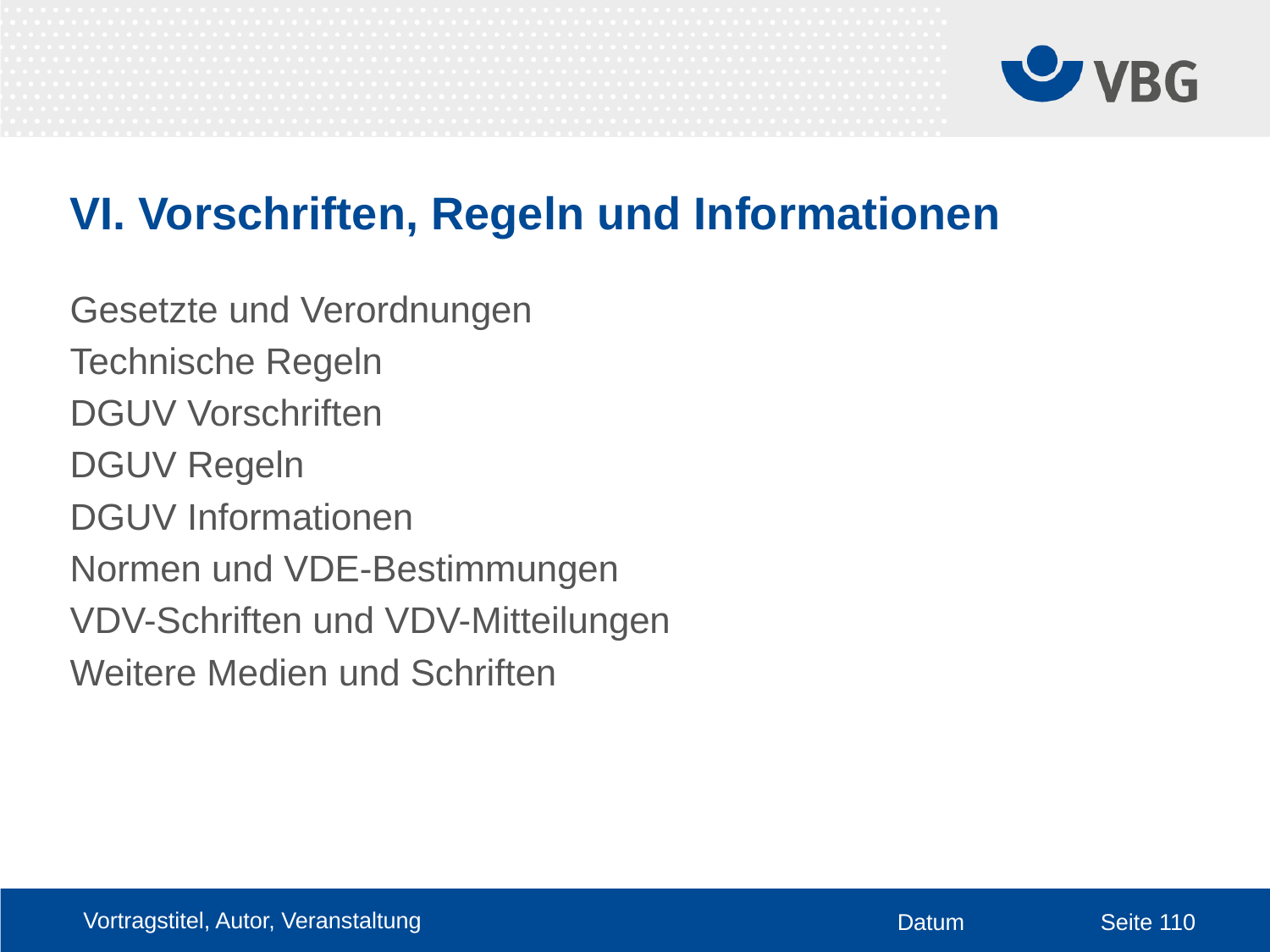

# VI. Vorschriften, Regeln und Informationen
Gesetzte und Verordnungen
Technische Regeln
DGUV Vorschriften
DGUV Regeln
DGUV Informationen
Normen und VDE-Bestimmungen
VDV-Schriften und VDV-Mitteilungen
Weitere Medien und Schriften